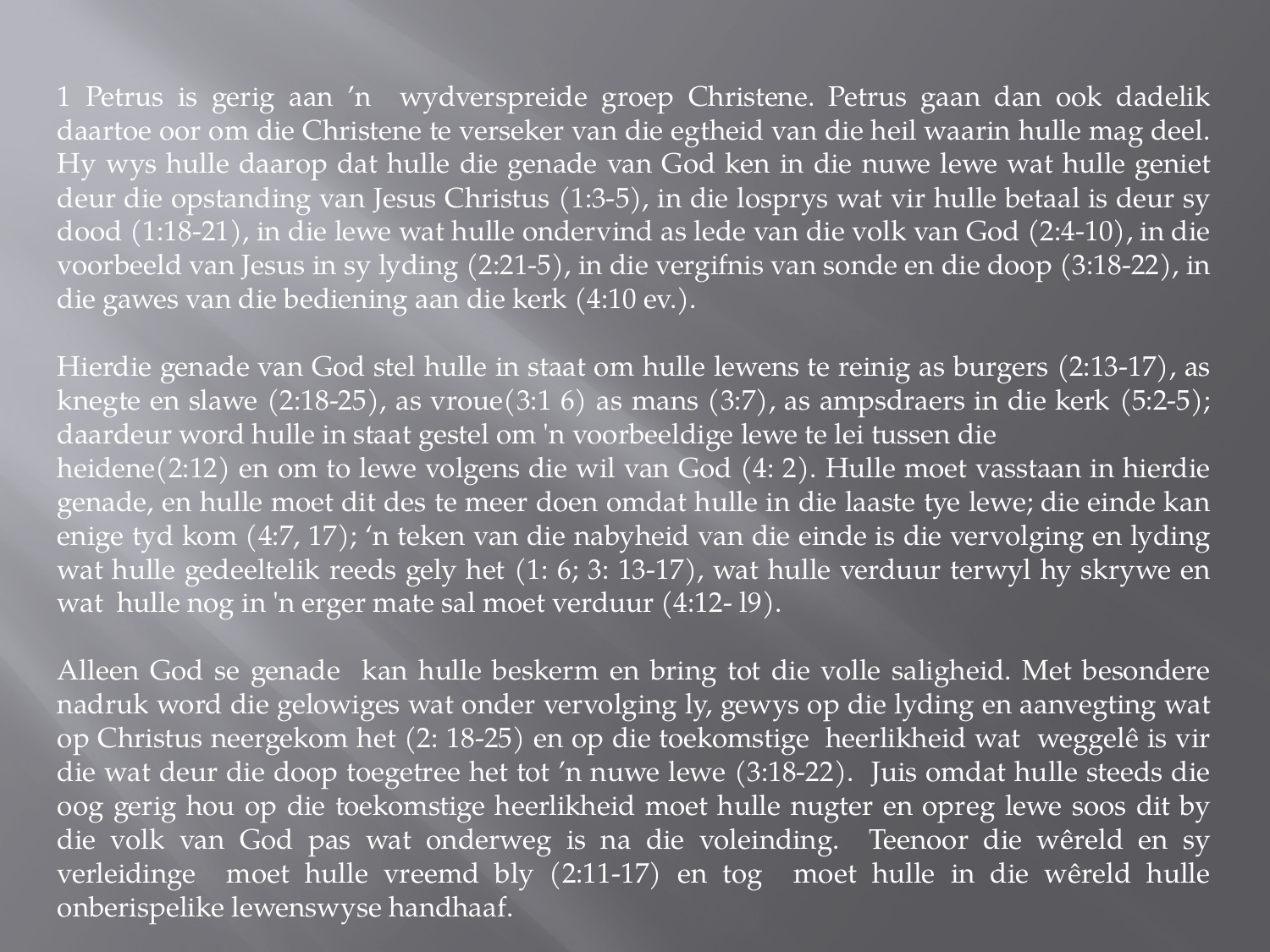

1 Petrus is gerig aan ’n  wydverspreide groep Christene. Petrus gaan dan ook dadelik daartoe oor om die Christene te verseker van die egtheid van die heil waarin hulle mag deel. Hy wys hulle daarop dat hulle die genade van God ken in die nuwe lewe wat hulle geniet deur die opstanding van Jesus Christus (1:3-5), in die losprys wat vir hulle betaal is deur sy dood (1:18-21), in die lewe wat hulle ondervind as lede van die volk van God (2:4-10), in die voorbeeld van Jesus in sy lyding (2:21-5), in die vergifnis van sonde en die doop (3:18-22), in die gawes van die bediening aan die kerk (4:10 ev.).

Hierdie genade van God stel hulle in staat om hulle lewens te reinig as burgers (2:13-17), as knegte en slawe (2:18-25), as vroue(3:1 6) as mans (3:7), as ampsdraers in die kerk (5:2-5); daardeur word hulle in staat gestel om 'n voorbeeldige lewe te lei tussen die
heidene(2:12) en om to lewe volgens die wil van God (4: 2). Hulle moet vasstaan in hierdie genade, en hulle moet dit des te meer doen omdat hulle in die laaste tye lewe; die einde kan enige tyd kom (4:7, 17); ‘n teken van die nabyheid van die einde is die vervolging en lyding wat hulle gedeeltelik reeds gely het (1: 6; 3: 13-17), wat hulle verduur terwyl hy skrywe en wat  hulle nog in 'n erger mate sal moet verduur (4:12- l9).

Alleen God se genade  kan hulle beskerm en bring tot die volle saligheid. Met besondere nadruk word die gelowiges wat onder vervolging ly, gewys op die lyding en aanvegting wat op Christus neergekom het (2: 18-25) en op die toekomstige  heerlikheid wat  weggelê is vir die wat deur die doop toegetree het tot ’n nuwe lewe (3:18-22).  Juis omdat hulle steeds die oog gerig hou op die toekomstige heerlikheid moet hulle nugter en opreg lewe soos dit by die volk van God pas wat onderweg is na die voleinding.  Teenoor die wêreld en sy verleidinge  moet hulle vreemd bly (2:11-17) en tog  moet hulle in die wêreld hulle onberispelike lewenswyse handhaaf.